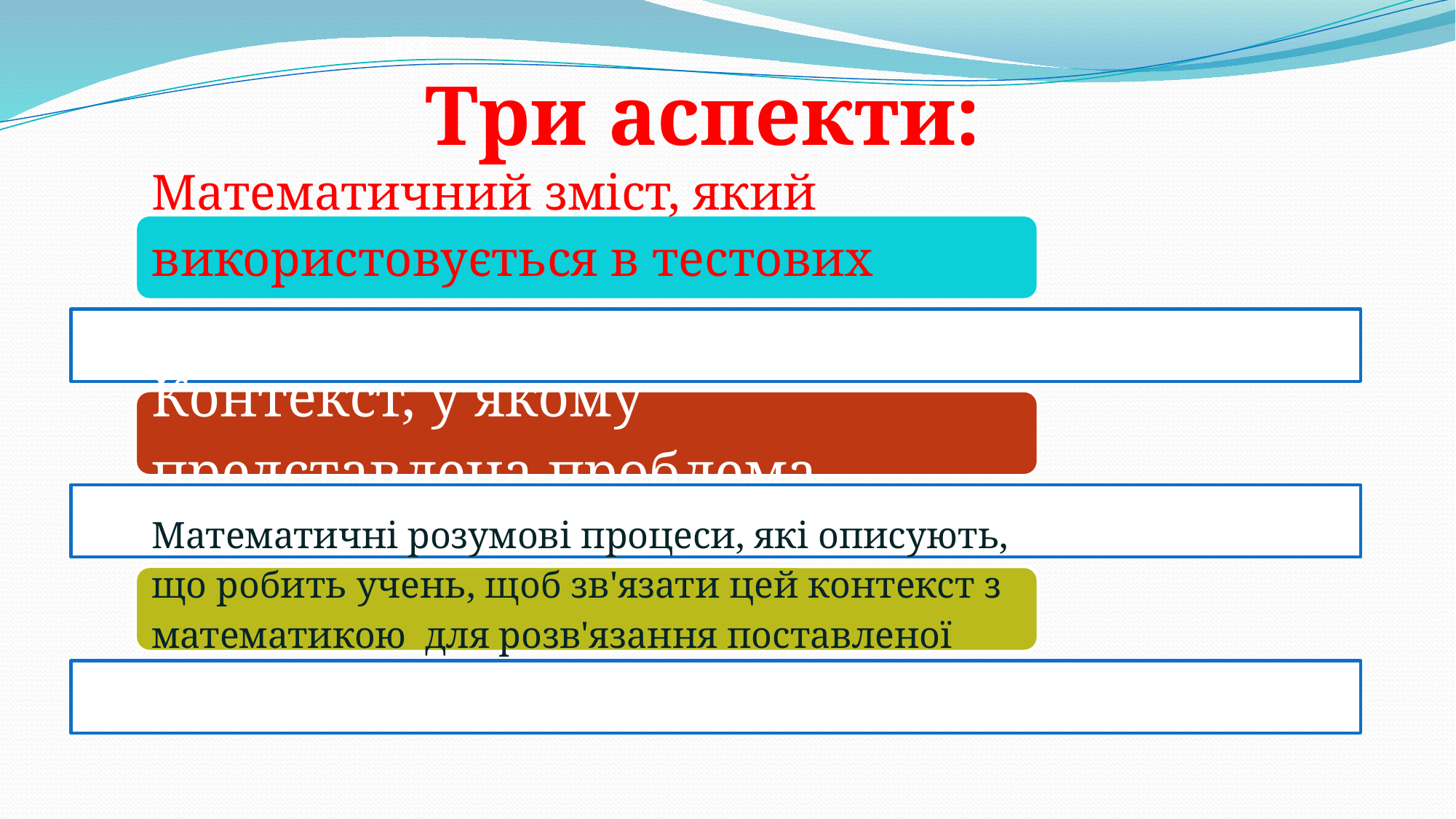

PISA
Три аспекти:

Математичний зміст, який використовується в тестових  завданнях
Контекст, у якому представлена проблема
Математичні розумові процеси, які описують, що робить учень, щоб зв'язати цей контекст з математикою  для розв'язання поставленої проблеми